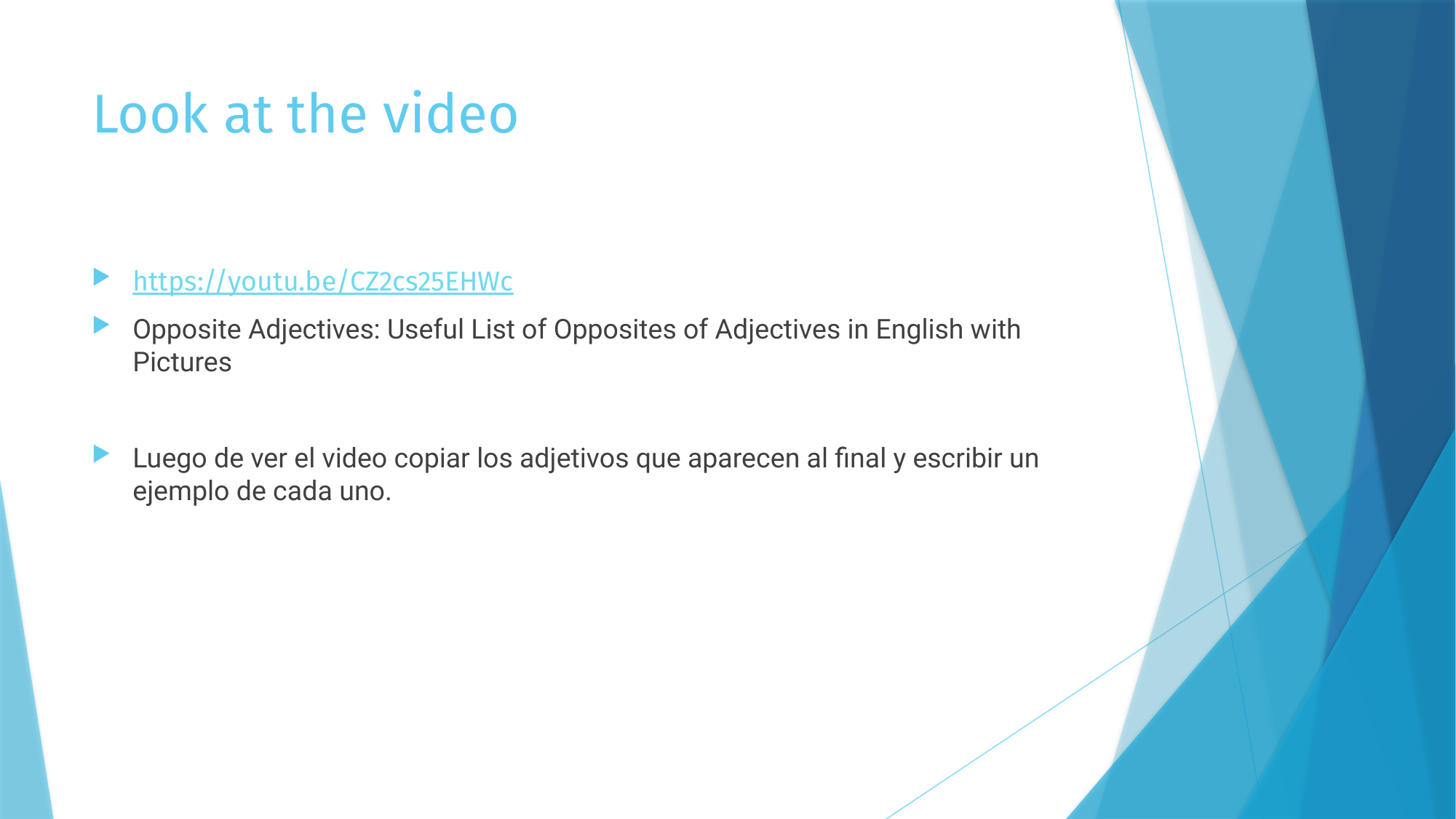

# Look at the video
https://youtu.be/CZ2cs25EHWc
Opposite Adjectives: Useful List of Opposites of Adjectives in English with Pictures

Luego de ver el video copiar los adjetivos que aparecen al final y escribir un ejemplo de cada uno.